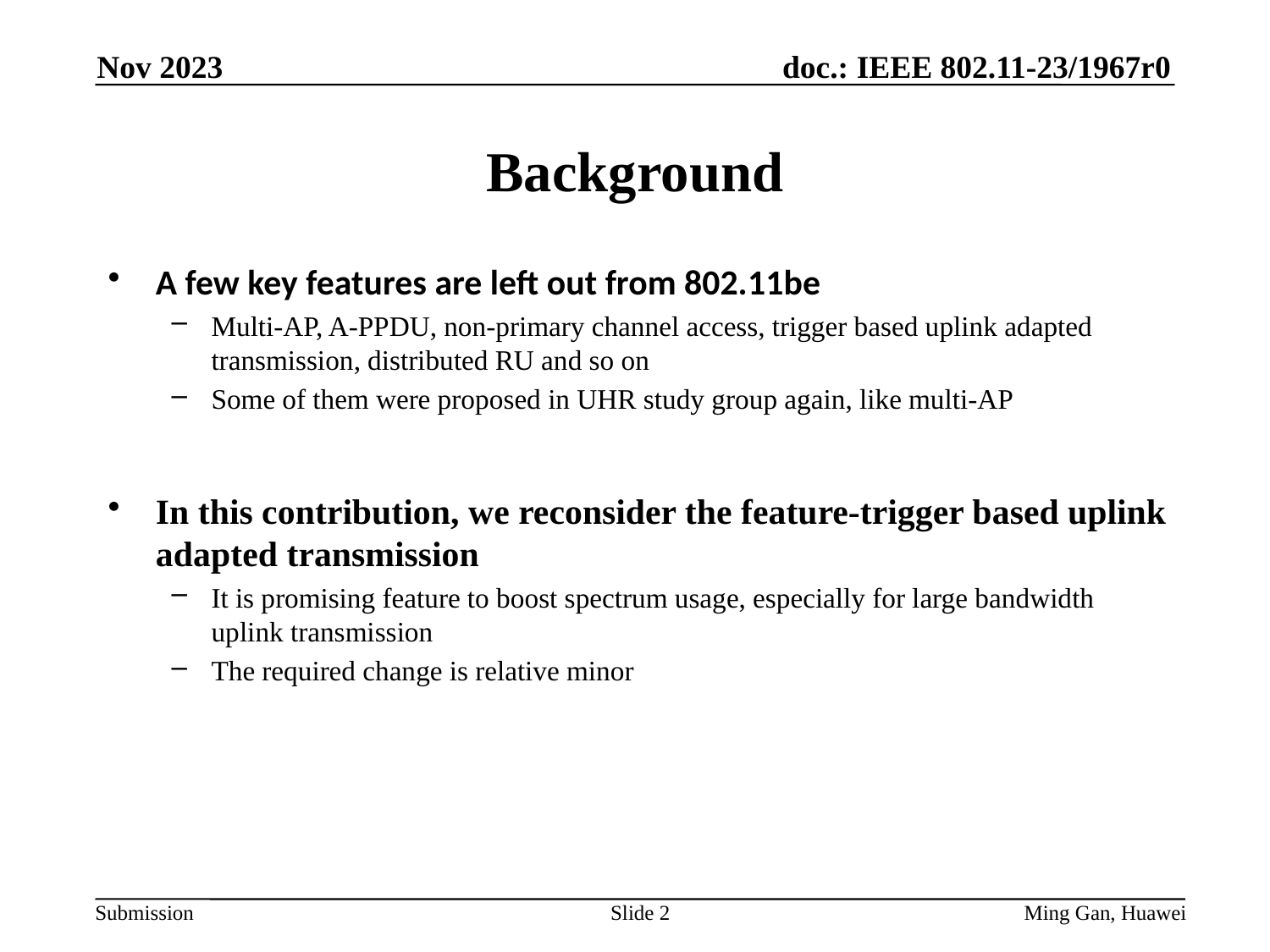

Nov 2023
# Background
A few key features are left out from 802.11be
Multi-AP, A-PPDU, non-primary channel access, trigger based uplink adapted transmission, distributed RU and so on
Some of them were proposed in UHR study group again, like multi-AP

In this contribution, we reconsider the feature-trigger based uplink adapted transmission
It is promising feature to boost spectrum usage, especially for large bandwidth uplink transmission
The required change is relative minor
Slide 2
Ming Gan, Huawei